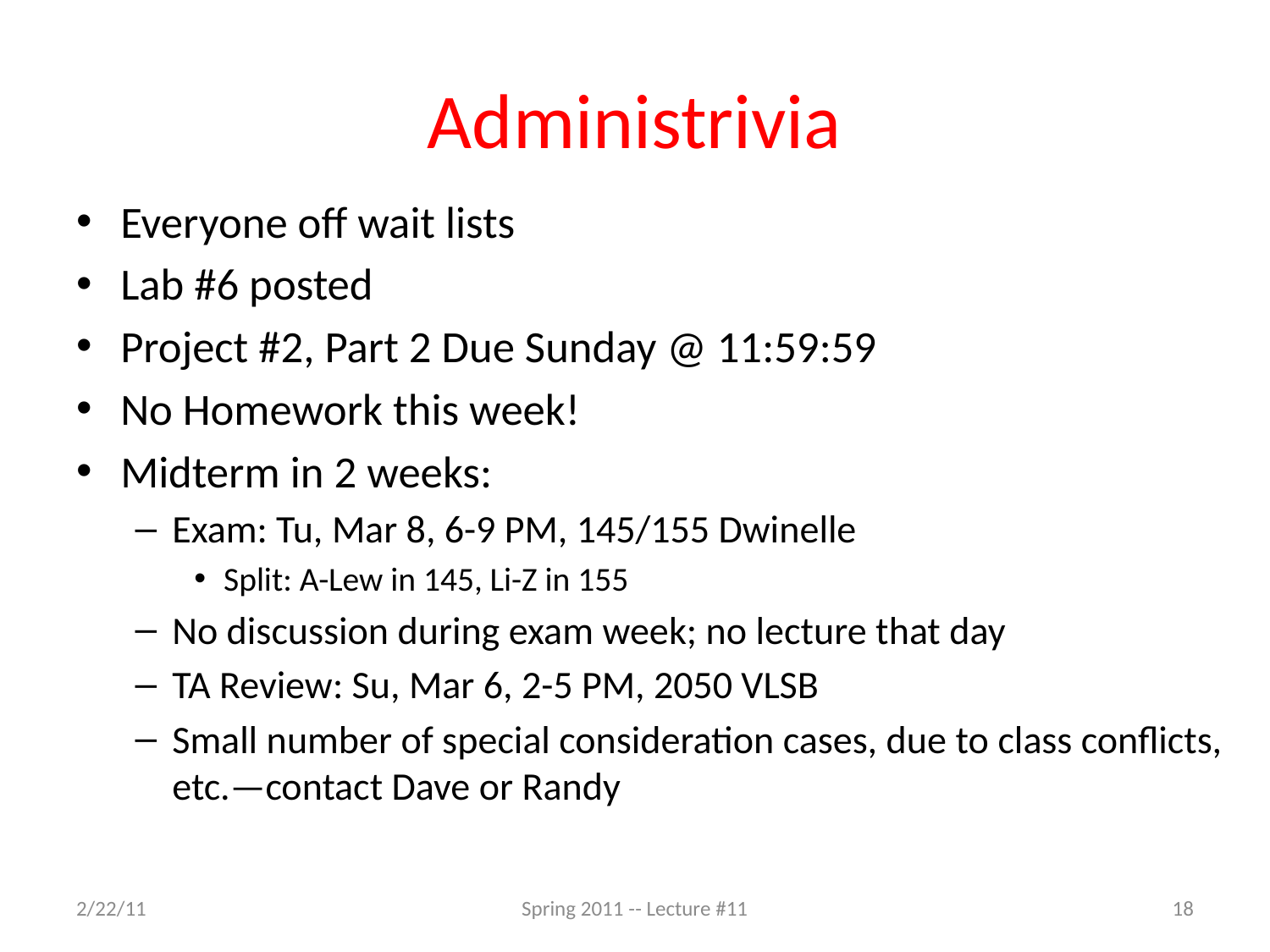

# Administrivia
Everyone off wait lists
Lab #6 posted
Project #2, Part 2 Due Sunday @ 11:59:59
No Homework this week!
Midterm in 2 weeks:
Exam: Tu, Mar 8, 6-9 PM, 145/155 Dwinelle
Split: A-Lew in 145, Li-Z in 155
No discussion during exam week; no lecture that day
TA Review: Su, Mar 6, 2-5 PM, 2050 VLSB
Small number of special consideration cases, due to class conflicts, etc.—contact Dave or Randy
2/22/11
Spring 2011 -- Lecture #11
18